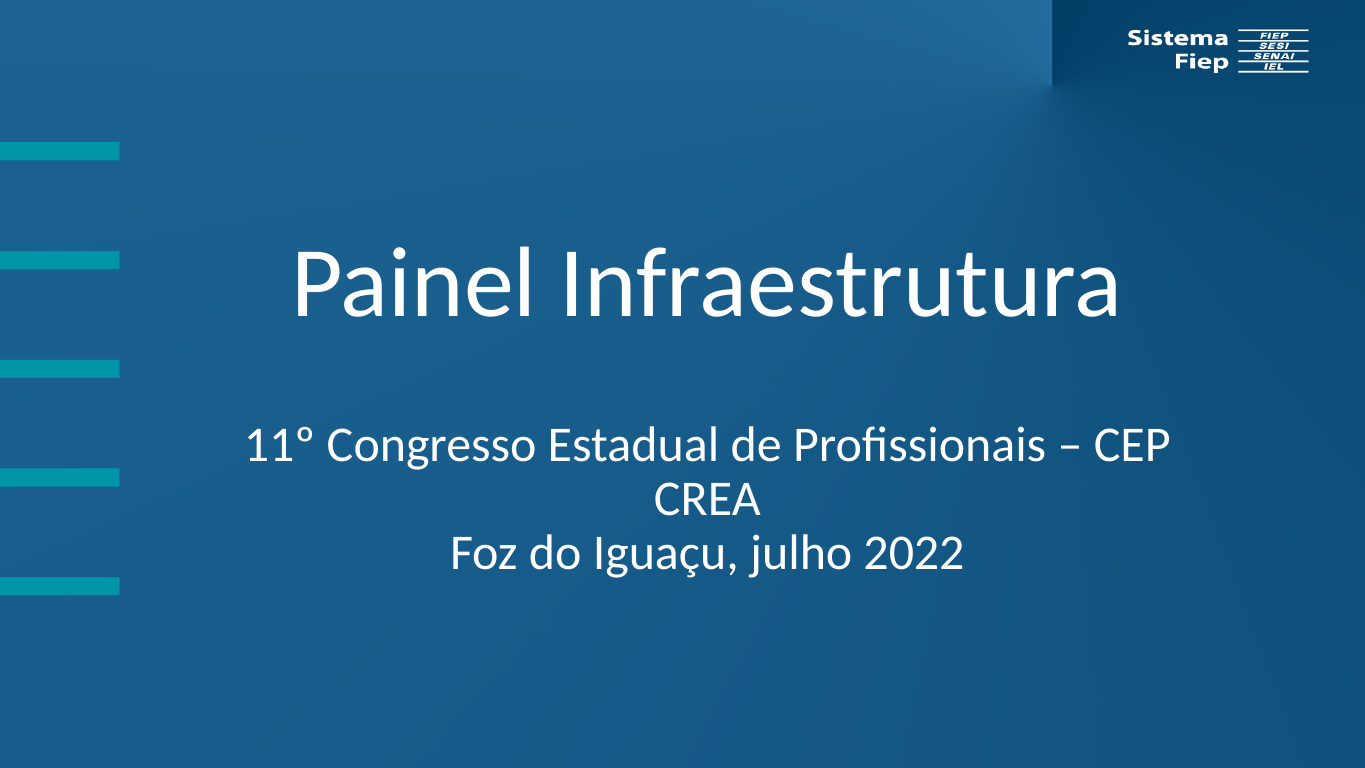

Painel Infraestrutura

11º Congresso Estadual de Profissionais – CEP
CREA
Foz do Iguaçu, julho 2022